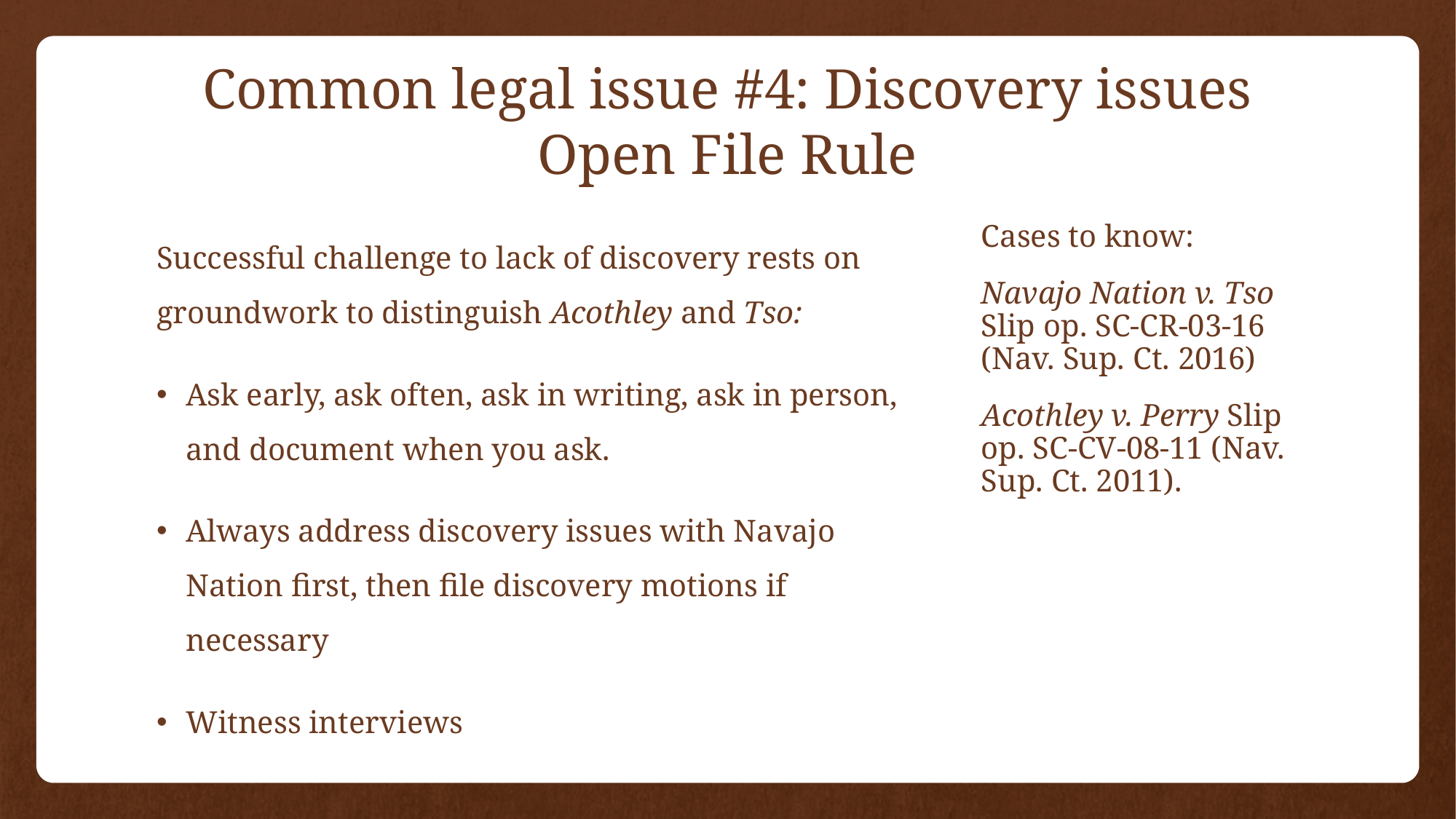

# Common legal issue #4: Discovery issues Open File Rule
Successful challenge to lack of discovery rests on groundwork to distinguish Acothley and Tso:
Ask early, ask often, ask in writing, ask in person, and document when you ask.
Always address discovery issues with Navajo Nation first, then file discovery motions if necessary
Witness interviews
Cases to know:
Navajo Nation v. Tso Slip op. SC-CR-03-16 (Nav. Sup. Ct. 2016)
Acothley v. Perry Slip op. SC-CV-08-11 (Nav. Sup. Ct. 2011).